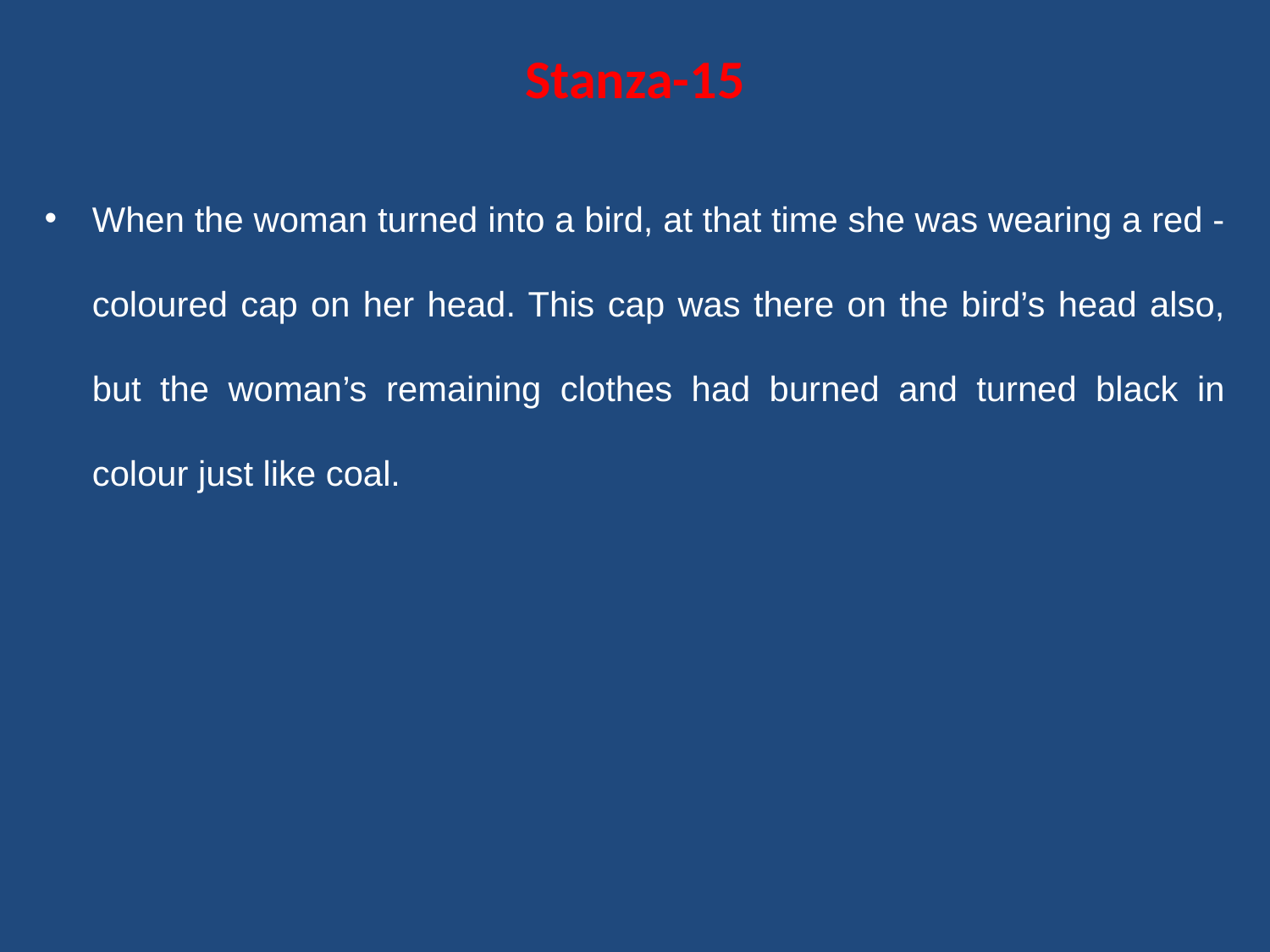

# Stanza-15
When the woman turned into a bird, at that time she was wearing a red - coloured cap on her head. This cap was there on the bird’s head also, but the woman’s remaining clothes had burned and turned black in colour just like coal.